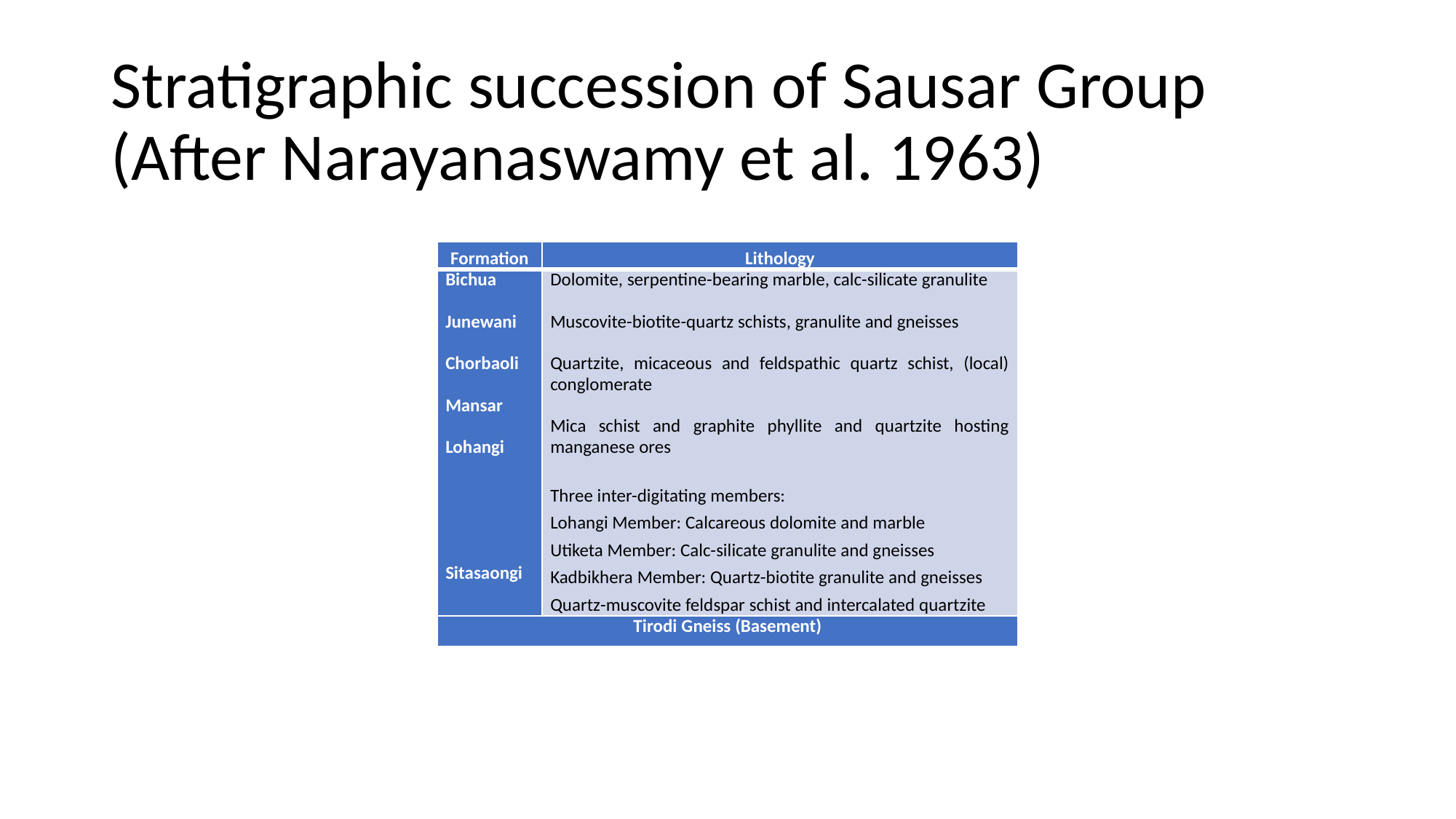

# Stratigraphic succession of Sausar Group (After Narayanaswamy et al. 1963)
| Formation | Lithology |
| --- | --- |
| Bichua   Junewani   Chorbaoli   Mansar   Lohangi           Sitasaongi | Dolomite, serpentine-bearing marble, calc-silicate granulite   Muscovite-biotite-quartz schists, granulite and gneisses   Quartzite, micaceous and feldspathic quartz schist, (local) conglomerate   Mica schist and graphite phyllite and quartzite hosting manganese ores   Three inter-digitating members: Lohangi Member: Calcareous dolomite and marble Utiketa Member: Calc-silicate granulite and gneisses Kadbikhera Member: Quartz-biotite granulite and gneisses Quartz-muscovite feldspar schist and intercalated quartzite |
| Tirodi Gneiss (Basement) |  |